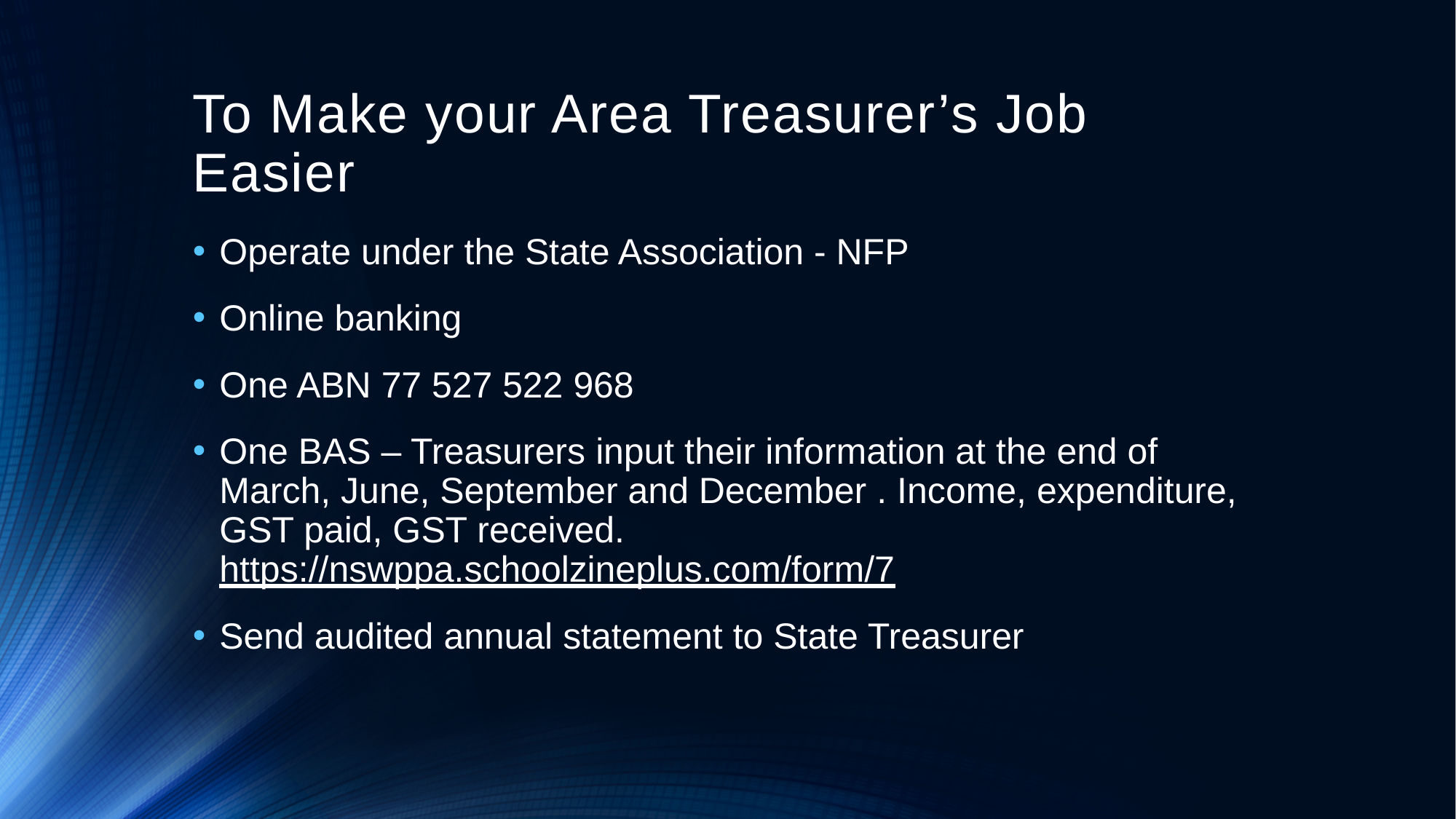

# To Make your Area Treasurer’s Job Easier
Operate under the State Association - NFP
Online banking
One ABN 77 527 522 968
One BAS – Treasurers input their information at the end of March, June, September and December . Income, expenditure, GST paid, GST received. https://nswppa.schoolzineplus.com/form/7
Send audited annual statement to State Treasurer